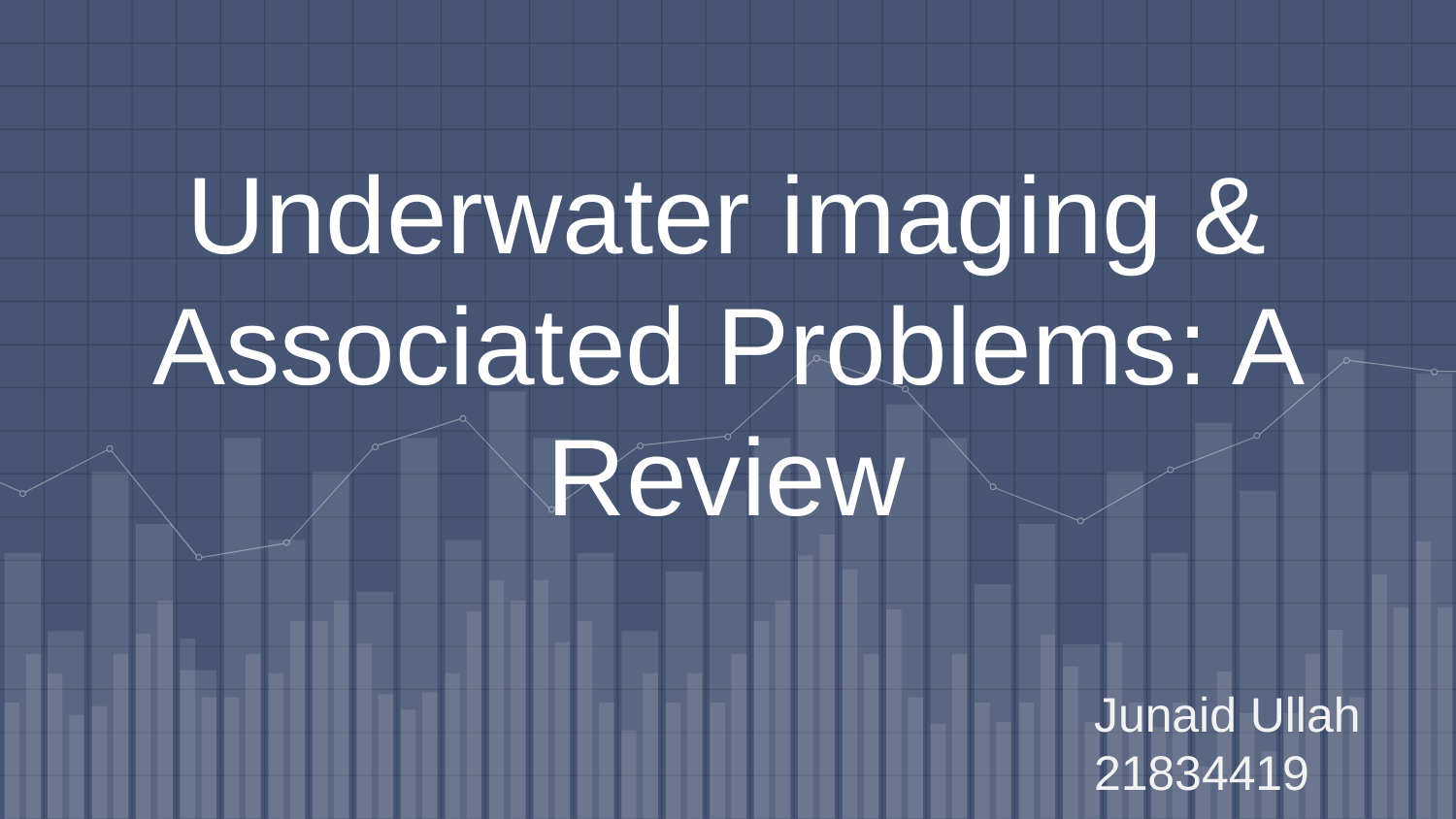

# Underwater imaging & Associated Problems: A Review
Junaid Ullah
21834419